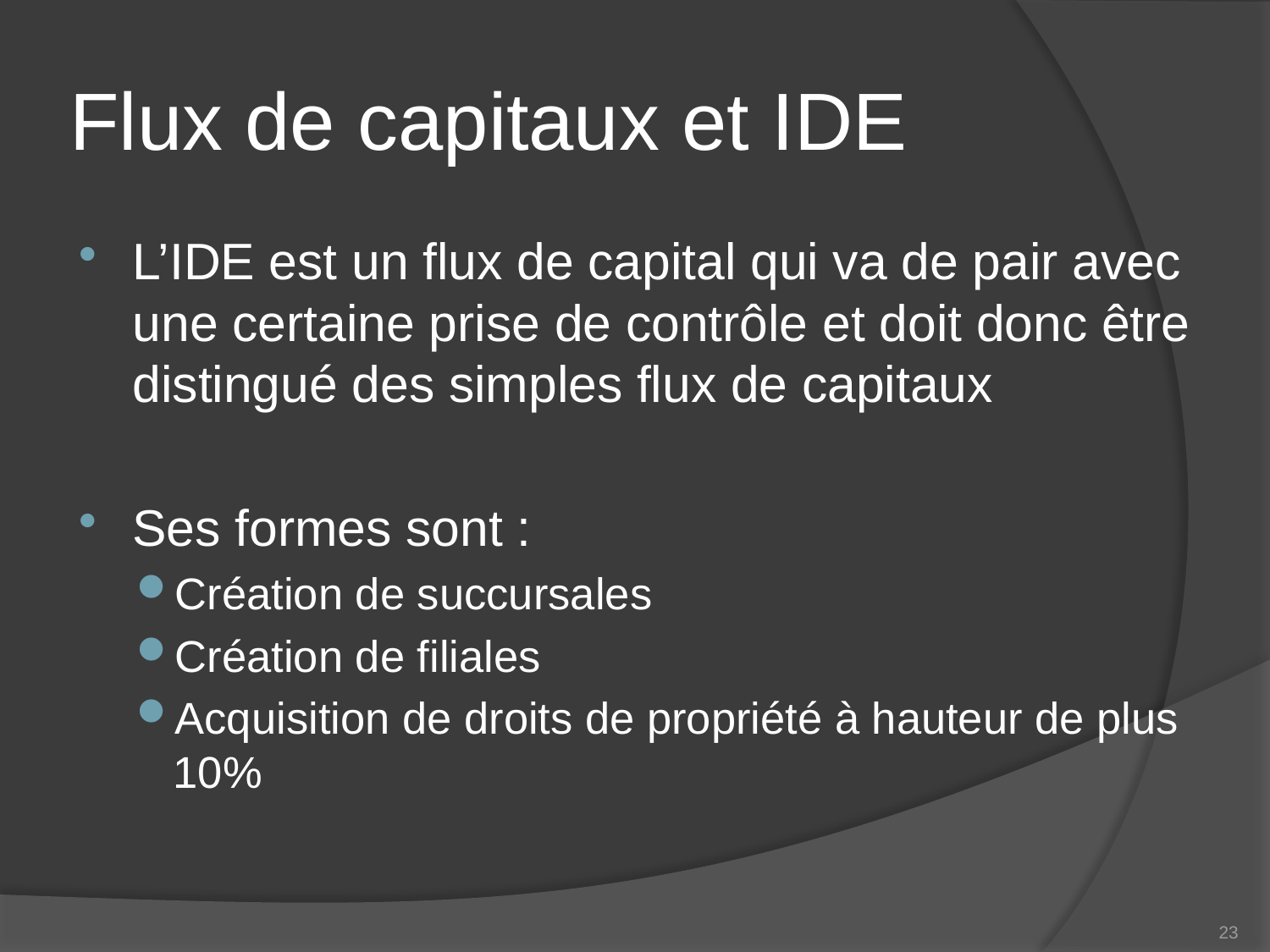

# Flux de capitaux et IDE
L’IDE est un flux de capital qui va de pair avec une certaine prise de contrôle et doit donc être distingué des simples flux de capitaux

Ses formes sont :
Création de succursales
Création de filiales
Acquisition de droits de propriété à hauteur de plus 10%

23